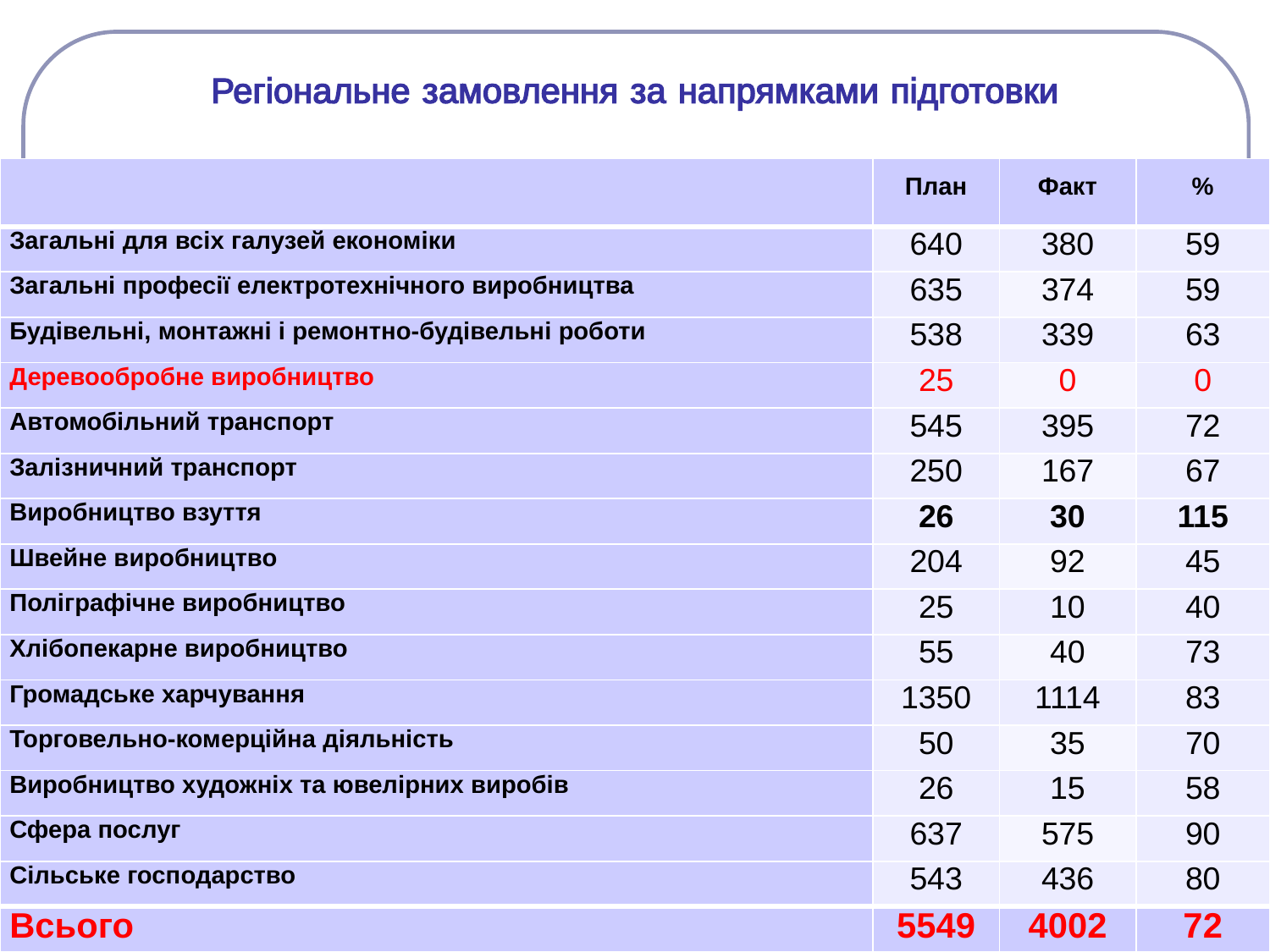

# Регіональне замовлення за напрямками підготовки
|  | План | Факт | % |
| --- | --- | --- | --- |
| Загальні для всіх галузей економіки | 640 | 380 | 59 |
| Загальні професії електротехнічного виробництва | 635 | 374 | 59 |
| Будівельні, монтажні і ремонтно-будівельні роботи | 538 | 339 | 63 |
| Деревообробне виробництво | 25 | 0 | 0 |
| Автомобільний транспорт | 545 | 395 | 72 |
| Залізничний транспорт | 250 | 167 | 67 |
| Виробництво взуття | 26 | 30 | 115 |
| Швейне виробництво | 204 | 92 | 45 |
| Поліграфічне виробництво | 25 | 10 | 40 |
| Хлібопекарне виробництво | 55 | 40 | 73 |
| Громадське харчування | 1350 | 1114 | 83 |
| Торговельно-комерційна діяльність | 50 | 35 | 70 |
| Виробництво художніх та ювелірних виробів | 26 | 15 | 58 |
| Сфера послуг | 637 | 575 | 90 |
| Сільське господарство | 543 | 436 | 80 |
| Всього | 5549 | 4002 | 72 |